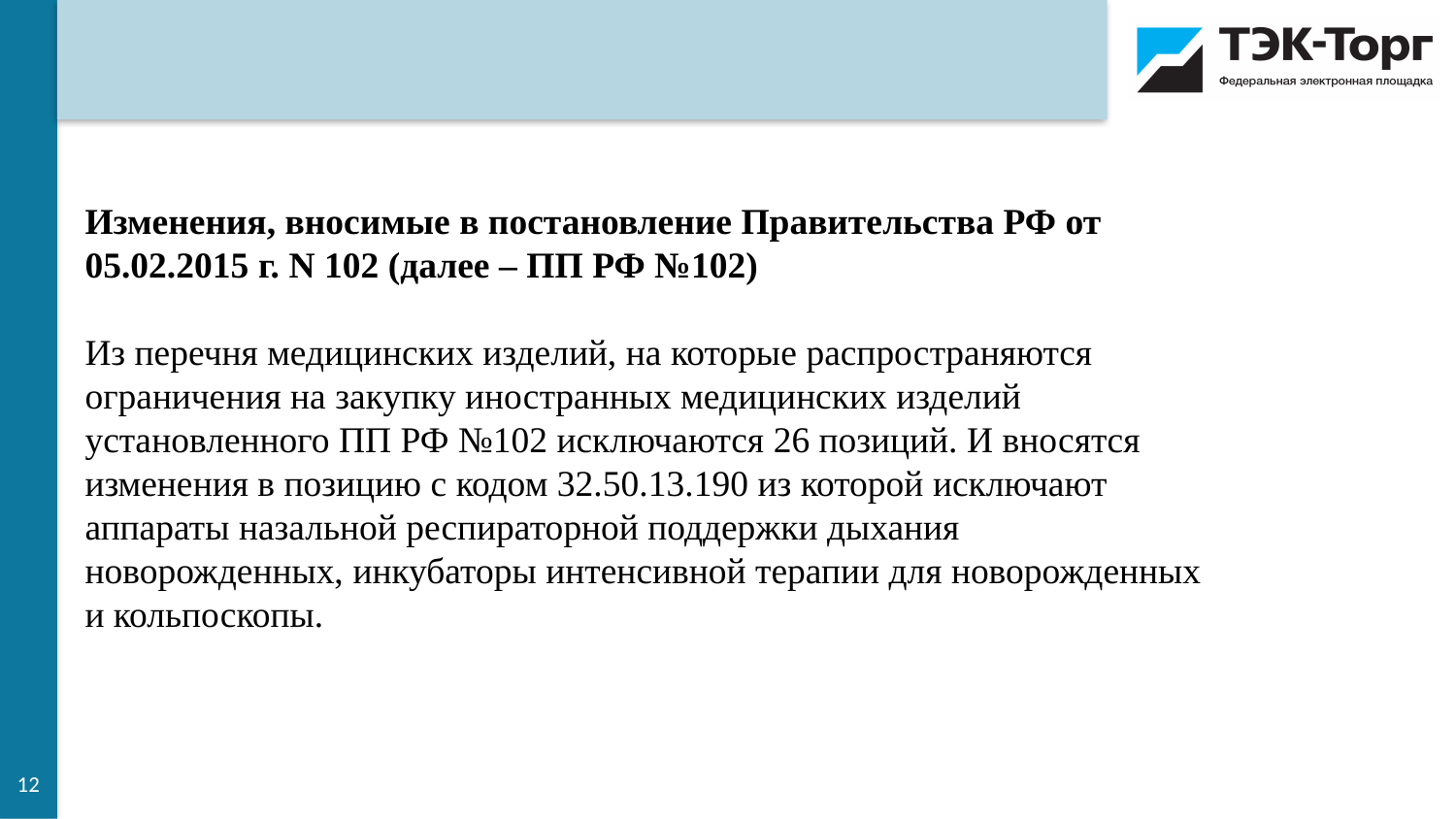

Изменения, вносимые в постановление Правительства РФ от 05.02.2015 г. N 102 (далее – ПП РФ №102)

Из перечня медицинских изделий, на которые распространяются ограничения на закупку иностранных медицинских изделий установленного ПП РФ №102 исключаются 26 позиций. И вносятся изменения в позицию с кодом 32.50.13.190 из которой исключают аппараты назальной респираторной поддержки дыхания новорожденных, инкубаторы интенсивной терапии для новорожденных и кольпоскопы.
12